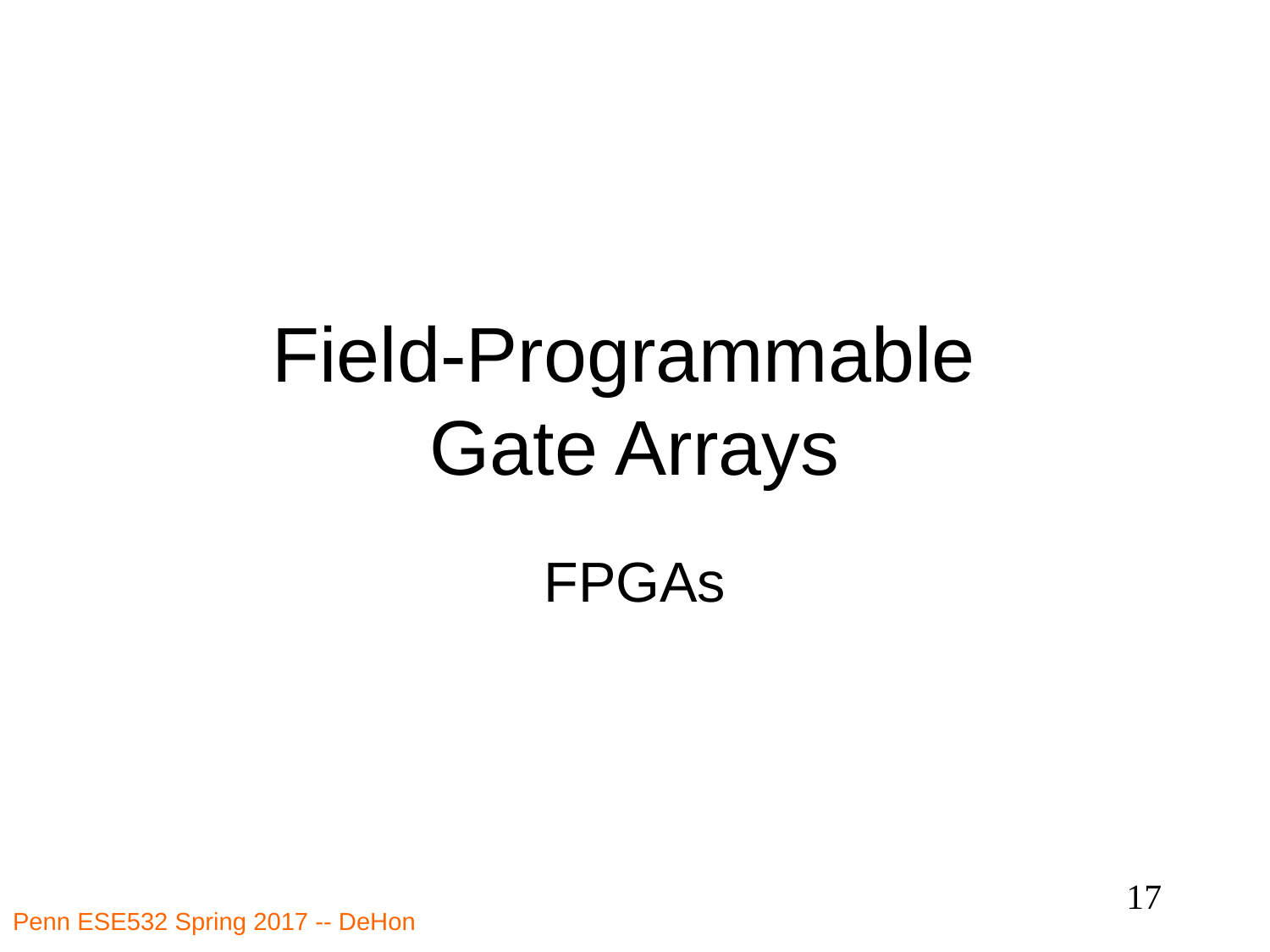

# Field-Programmable Gate Arrays
FPGAs
17
Penn ESE532 Spring 2017 -- DeHon